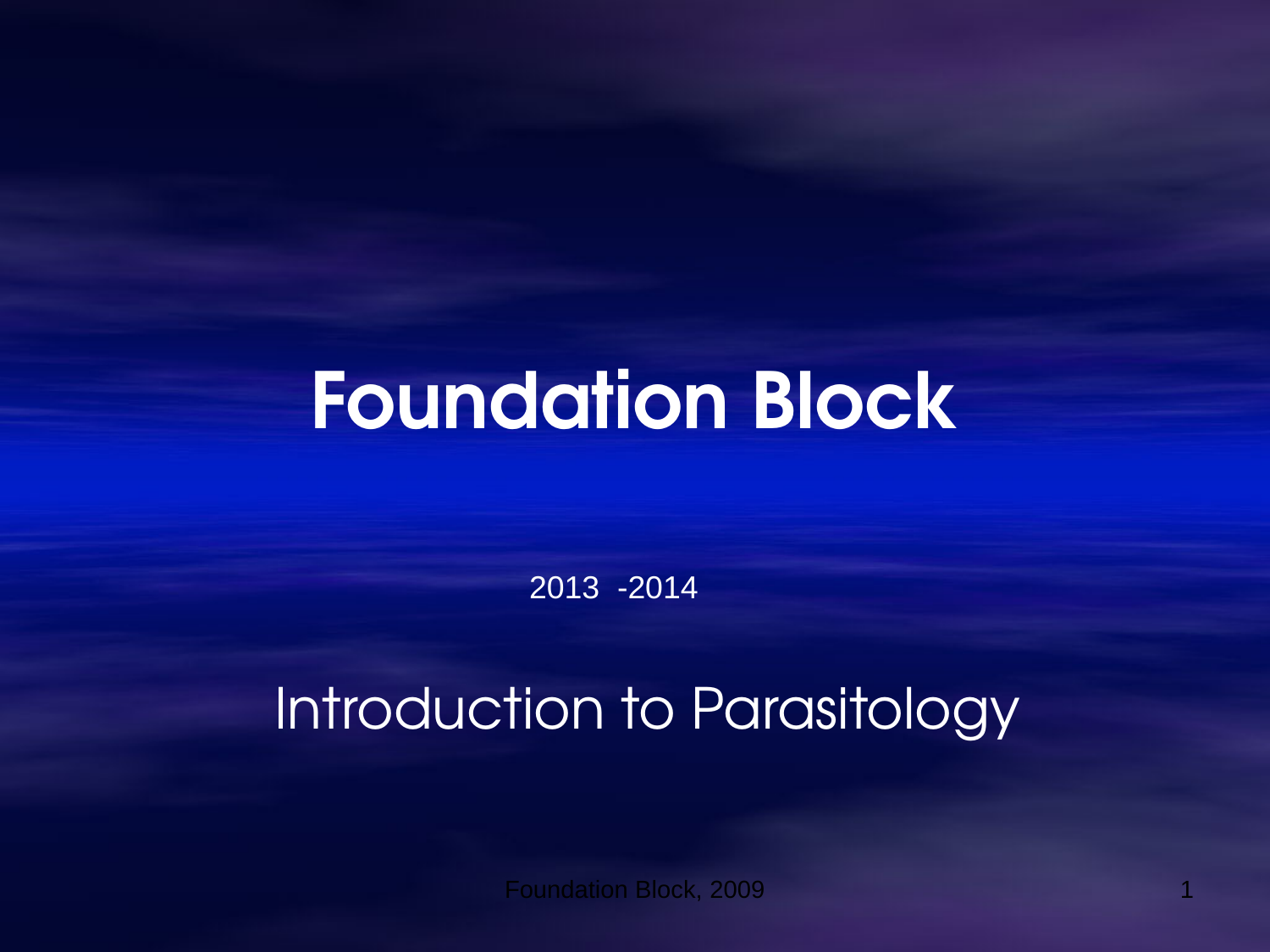

# Foundation Block
2013  -2014
Introduction to Parasitology
Foundation Block, 2009
1